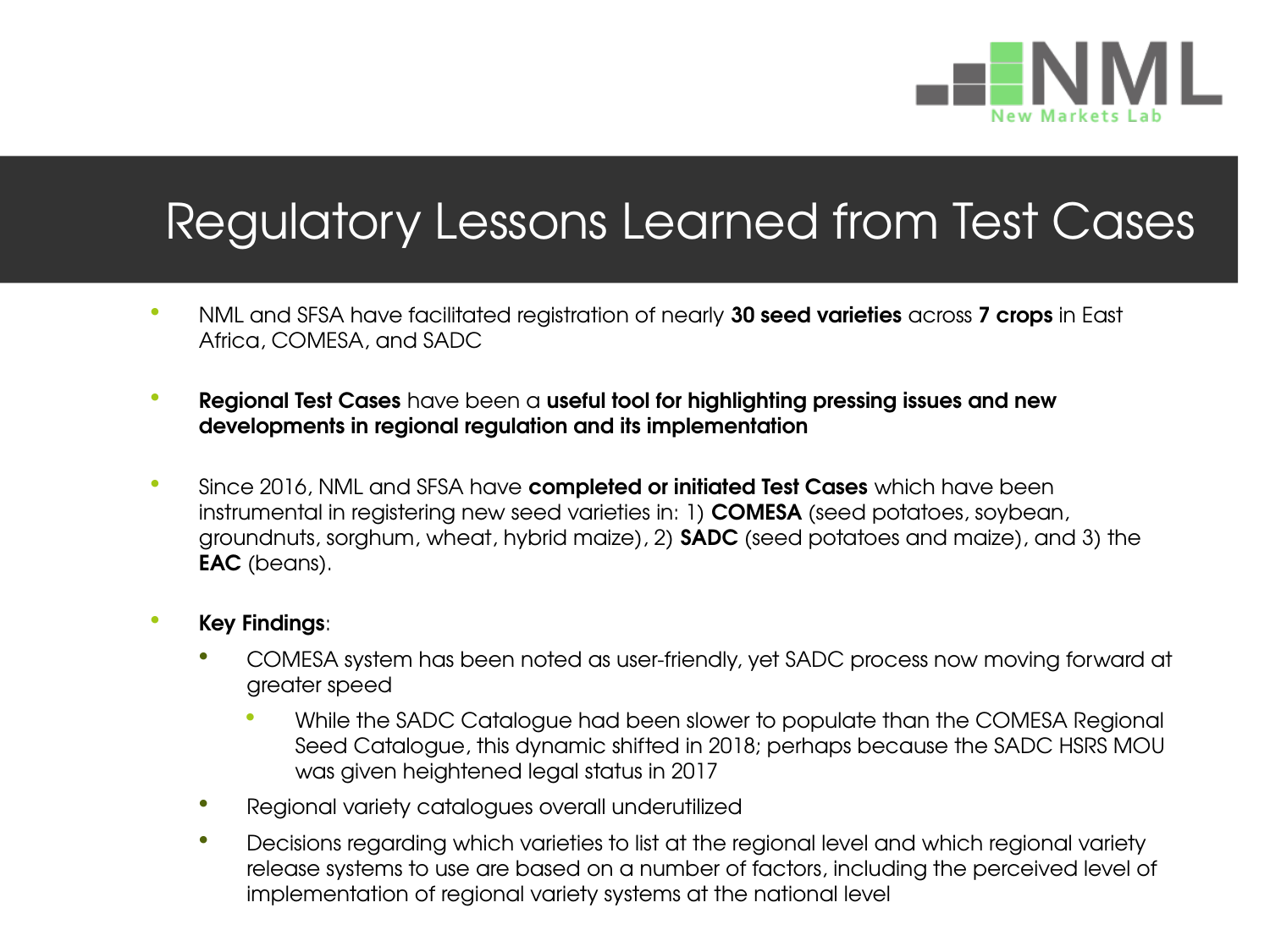

# Regulatory Lessons Learned from Test Cases
NML and SFSA have facilitated registration of nearly 30 seed varieties across 7 crops in East Africa, COMESA, and SADC
Regional Test Cases have been a useful tool for highlighting pressing issues and new developments in regional regulation and its implementation
Since 2016, NML and SFSA have completed or initiated Test Cases which have been instrumental in registering new seed varieties in: 1) COMESA (seed potatoes, soybean, groundnuts, sorghum, wheat, hybrid maize), 2) SADC (seed potatoes and maize), and 3) the EAC (beans).
Key Findings:
COMESA system has been noted as user-friendly, yet SADC process now moving forward at greater speed
While the SADC Catalogue had been slower to populate than the COMESA Regional Seed Catalogue, this dynamic shifted in 2018; perhaps because the SADC HSRS MOU was given heightened legal status in 2017
Regional variety catalogues overall underutilized
Decisions regarding which varieties to list at the regional level and which regional variety release systems to use are based on a number of factors, including the perceived level of implementation of regional variety systems at the national level